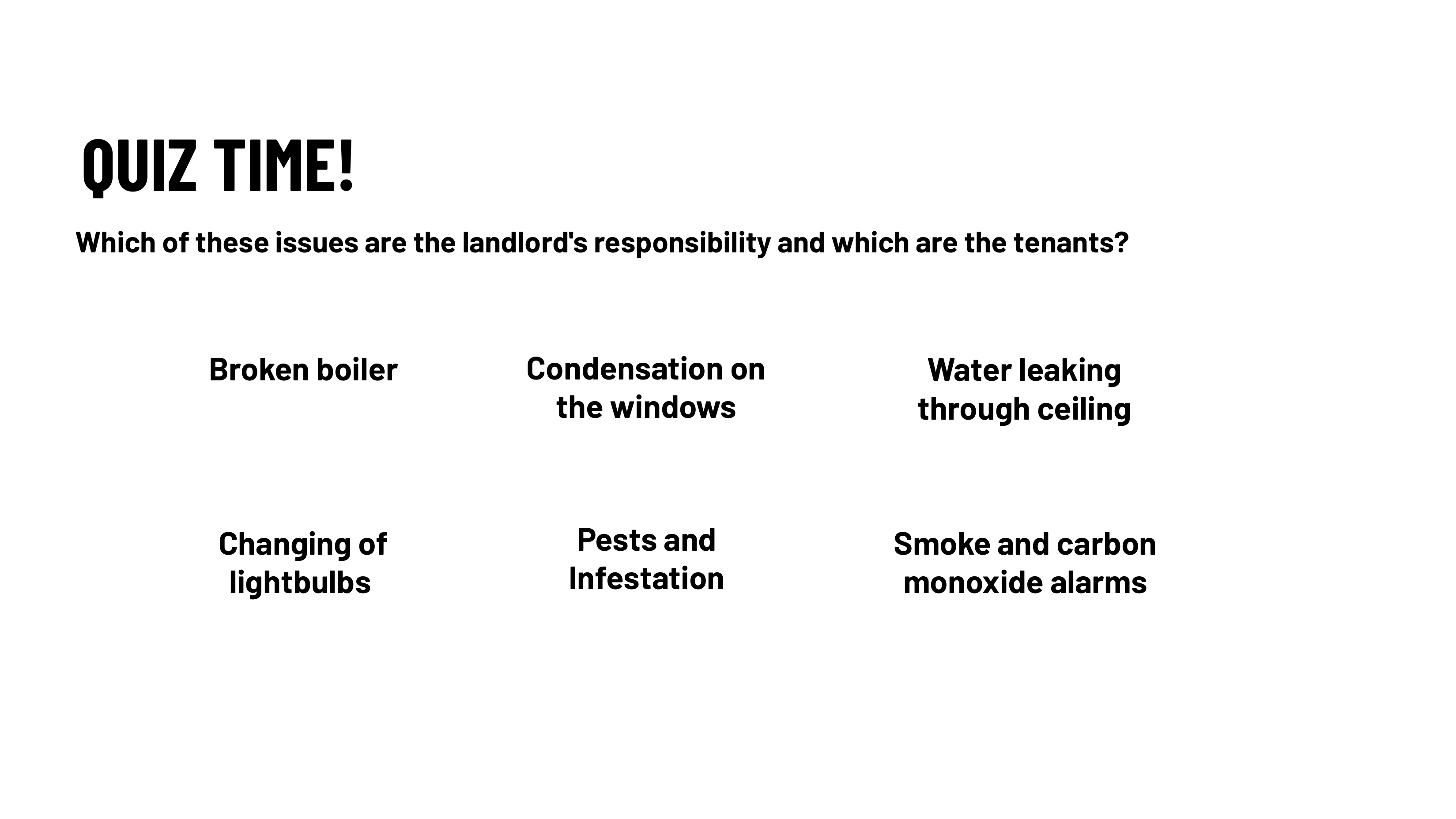

# Quiz Time!
Which of these issues are the landlord's responsibility and which are the tenants?

Condensation on the windows
Broken boiler
Water leaking through ceiling
Pests and Infestation
Smoke and carbon monoxide alarms
Changing of lightbulbs